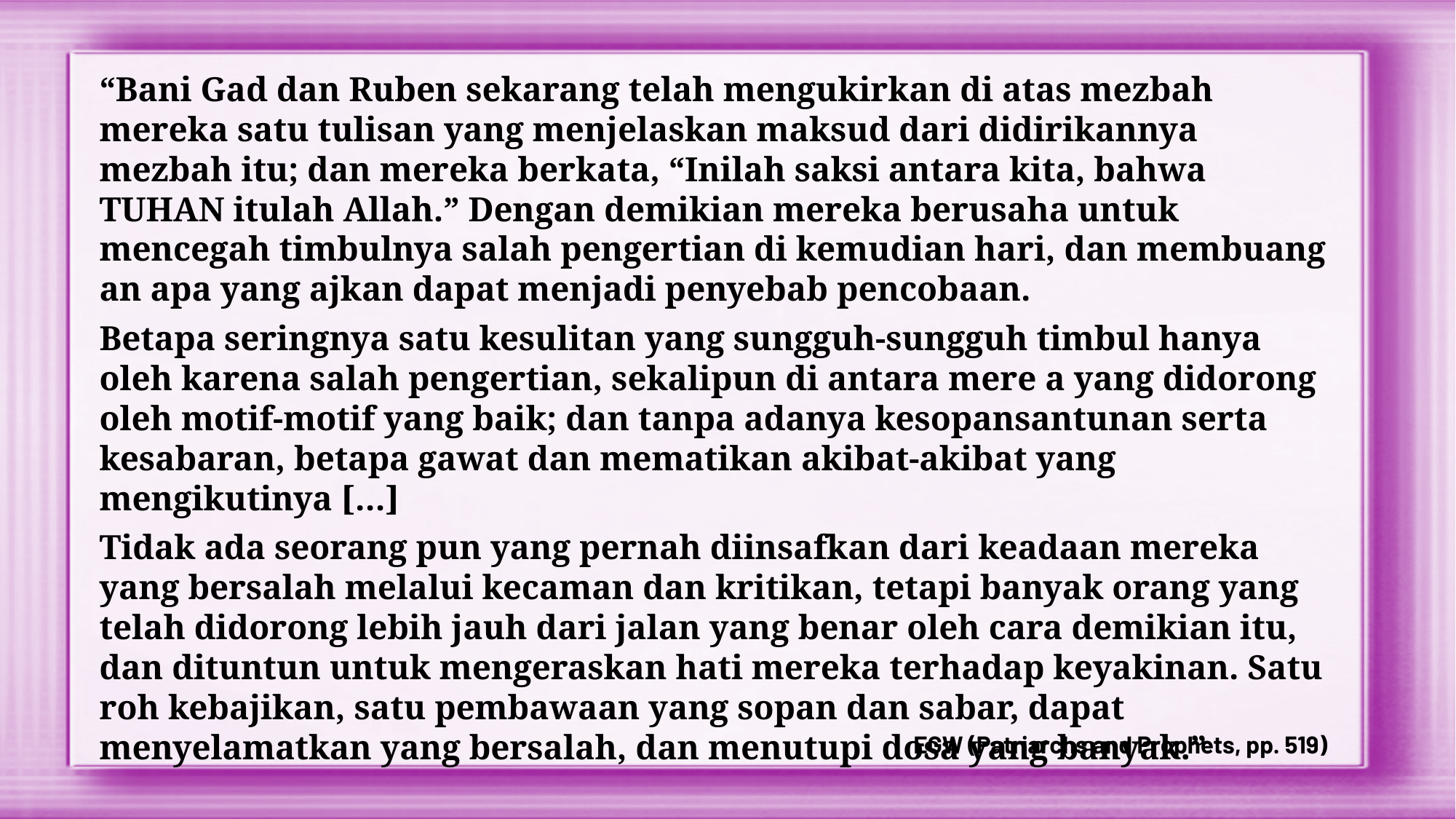

“Bani Gad dan Ruben sekarang telah mengukirkan di atas mezbah mereka satu tulisan yang menjelaskan maksud dari didirikannya mezbah itu; dan mereka berkata, “Inilah saksi antara kita, bahwa TUHAN itulah Allah.” Dengan demikian mereka berusaha untuk mencegah timbulnya salah pengertian di kemudian hari, dan membuang an apa yang ajkan dapat menjadi penyebab pencobaan.
Betapa seringnya satu kesulitan yang sungguh-sungguh timbul hanya oleh karena salah pengertian, sekalipun di antara mere a yang didorong oleh motif-motif yang baik; dan tanpa adanya kesopansantunan serta kesabaran, betapa gawat dan mematikan akibat-akibat yang mengikutinya […]
Tidak ada seorang pun yang pernah diinsafkan dari keadaan mereka yang bersalah melalui kecaman dan kritikan, tetapi banyak orang yang telah didorong lebih jauh dari jalan yang benar oleh cara demikian itu, dan dituntun untuk mengeraskan hati mereka terhadap keyakinan. Satu roh kebajikan, satu pembawaan yang sopan dan sabar, dapat menyelamatkan yang bersalah, dan menutupi dosa yang banyak.”
EGW (Patriarchs and Prophets, pp. 519)